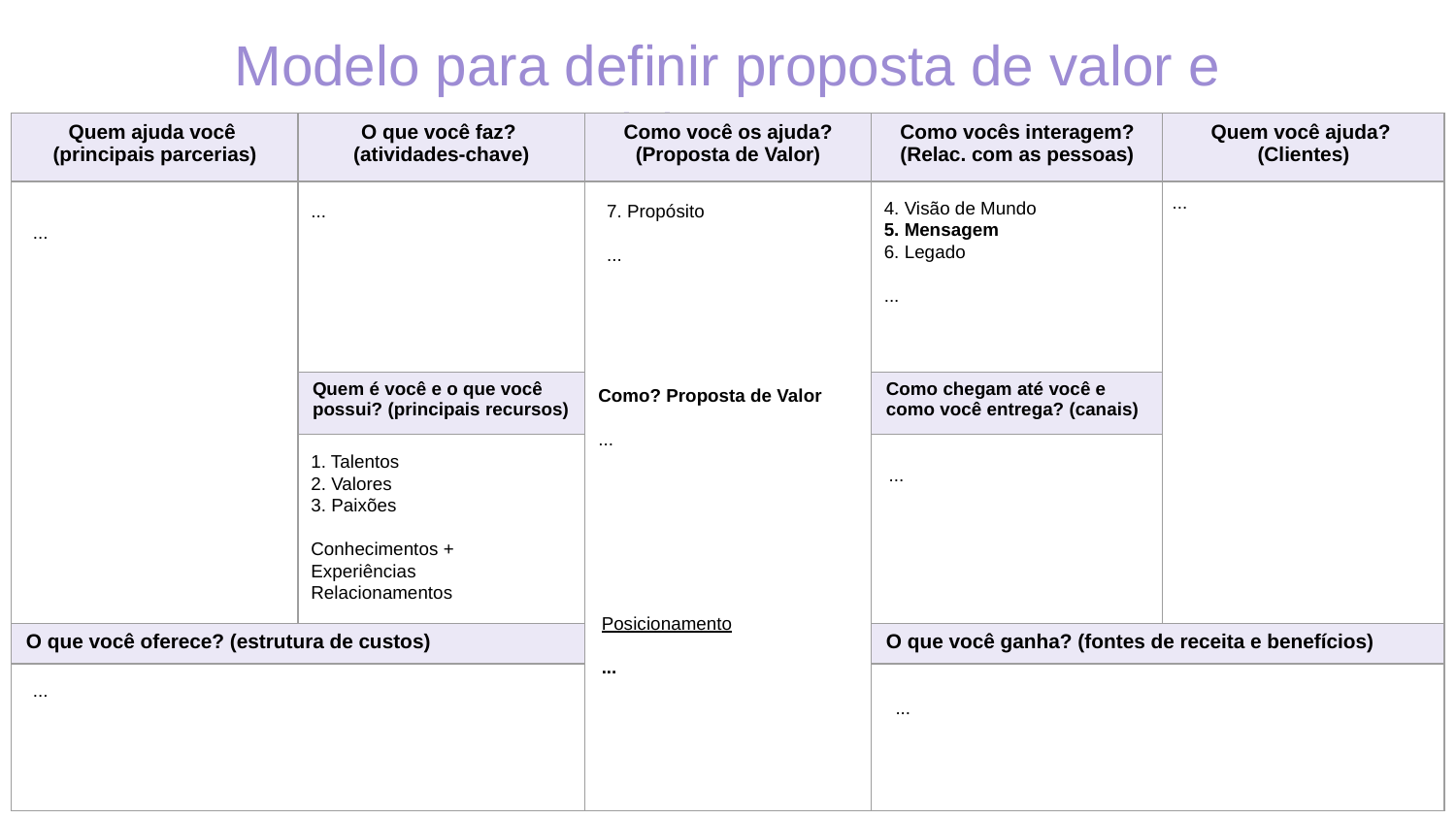

# Modelo para definir proposta de valor e posicionamento
| Quem ajuda você (principais parcerias) | O que você faz? (atividades-chave) | Como você os ajuda? (Proposta de Valor) | Como vocês interagem? (Relac. com as pessoas) | Quem você ajuda? (Clientes) |
| --- | --- | --- | --- | --- |
|  |  |  |  |  |
|  | Quem é você e o que você possui? (principais recursos) |  | Como chegam até você e como você entrega? (canais) |  |
|  |  |  |  |  |
| O que você oferece? (estrutura de custos) |  |  | O que você ganha? (fontes de receita e benefícios) |  |
|  |  |  |  |  |
...
4. Visão de Mundo
5. Mensagem
6. Legado

...

...

7. Propósito

...

...
Como? Proposta de Valor

...

1. Talentos
2. Valores
3. Paixões

Conhecimentos + Experiências
Relacionamentos
...

Posicionamento

...

...
...